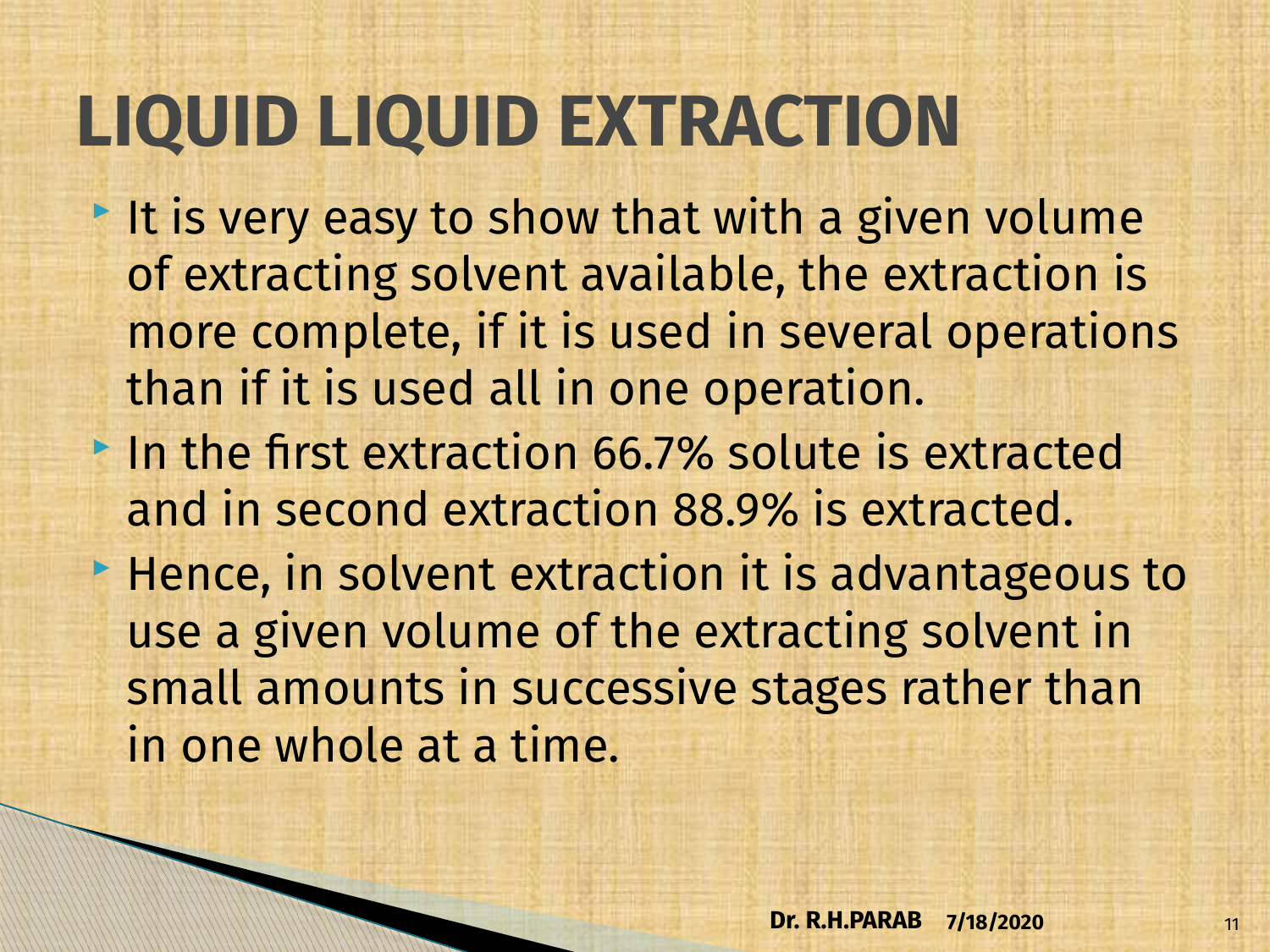

# LIQUID LIQUID EXTRACTION
It is very easy to show that with a given volume of extracting solvent available, the extraction is more complete, if it is used in several operations than if it is used all in one operation.
In the first extraction 66.7% solute is extracted and in second extraction 88.9% is extracted.
Hence, in solvent extraction it is advantageous to use a given volume of the extracting solvent in small amounts in successive stages rather than in one whole at a time.
Dr. R.H.PARAB
7/18/2020
11